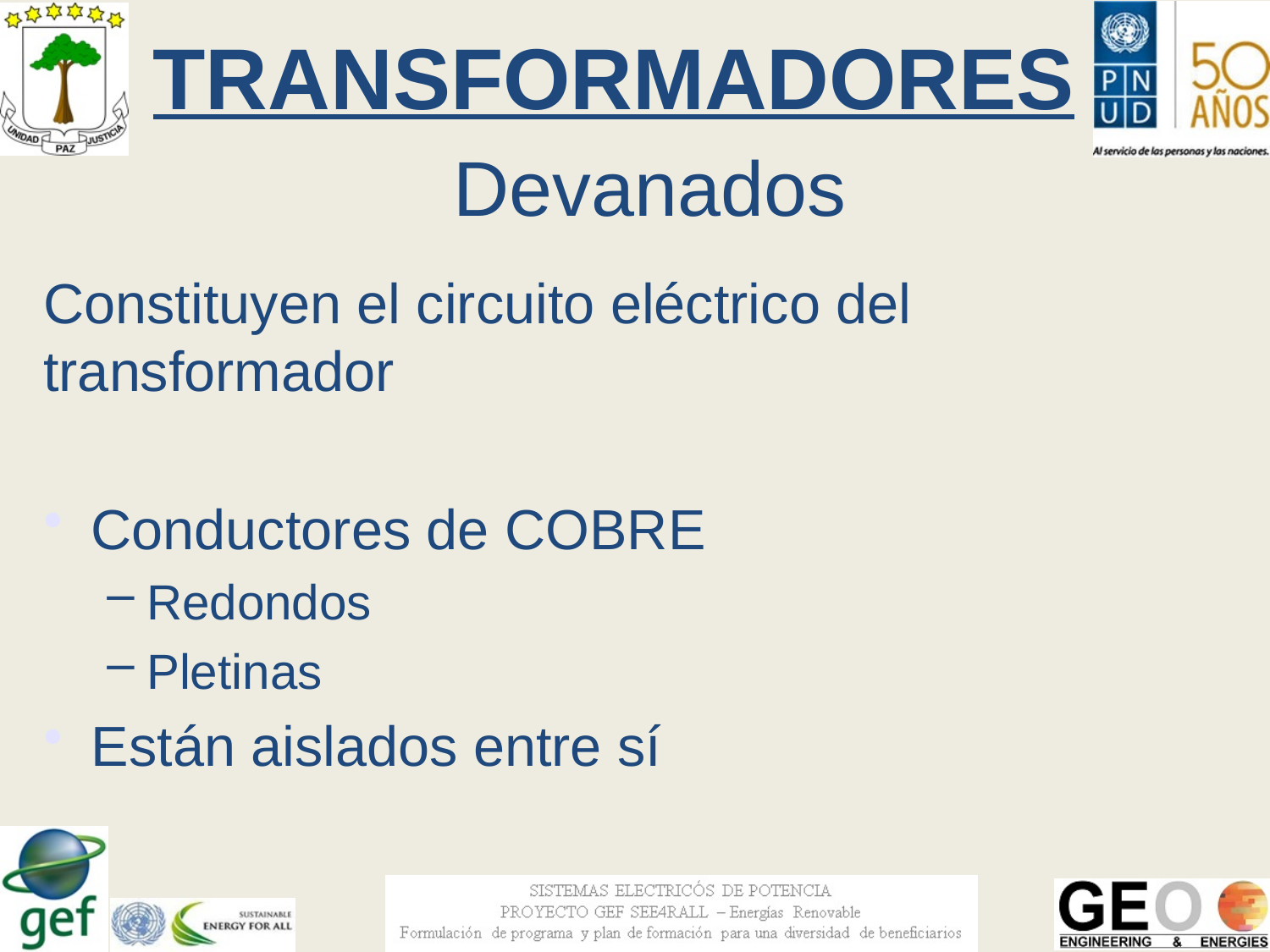

# TRANSFORMADORES
Devanados

Constituyen el circuito eléctrico del transformador

Conductores de COBRE
Redondos
Pletinas
Están aislados entre sí